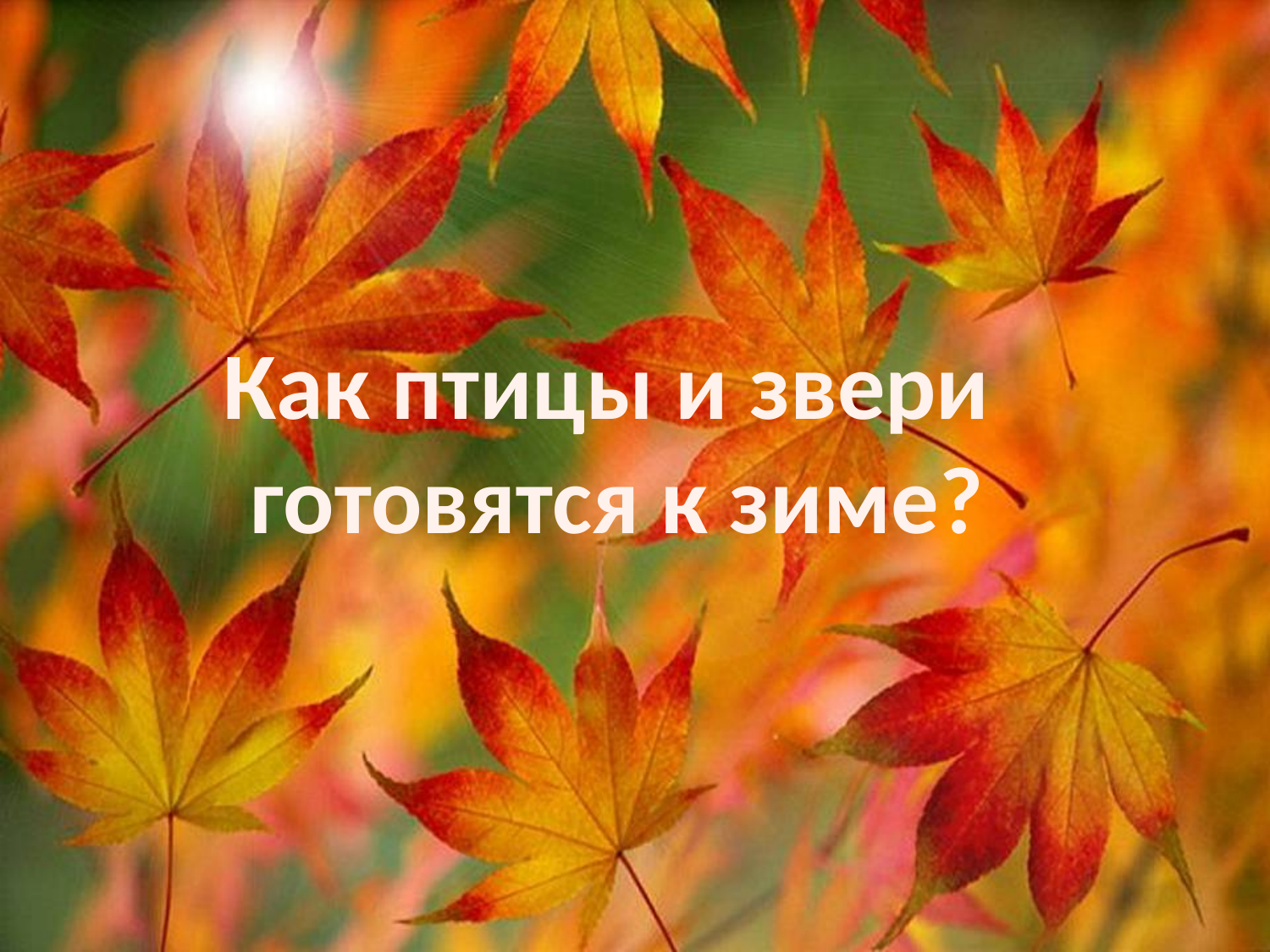

Как птицы и звери
готовятся к зиме?